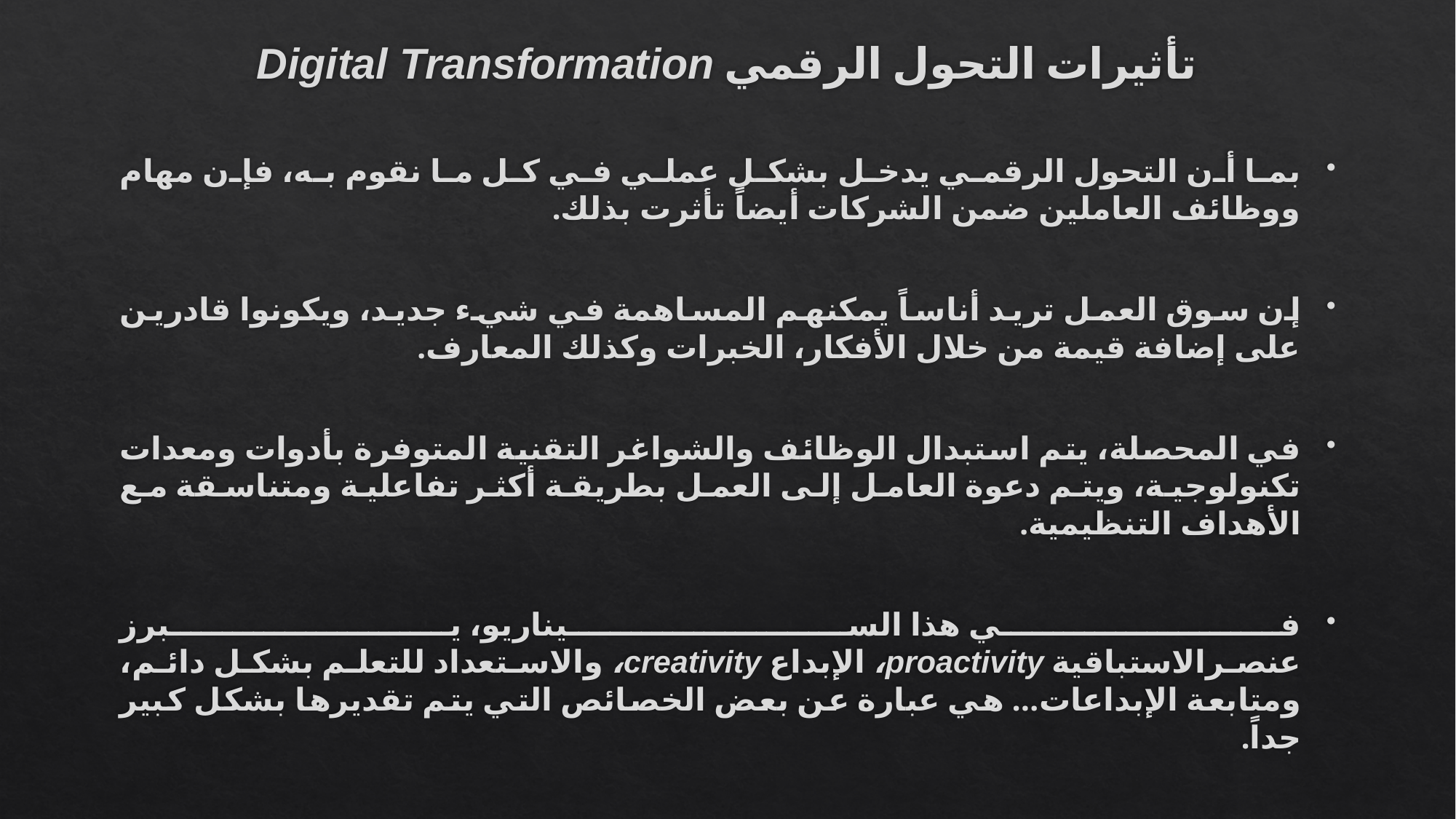

# تأثيرات التحول الرقمي Digital Transformation
بما أن التحول الرقمي يدخل بشكل عملي في كل ما نقوم به، فإن مهام ووظائف العاملين ضمن الشركات أيضاً تأثرت بذلك.

إن سوق العمل تريد أناساً يمكنهم المساهمة في شيء جديد، ويكونوا قادرين على إضافة قيمة من خلال الأفكار، الخبرات وكذلك المعارف.

في المحصلة، يتم استبدال الوظائف والشواغر التقنية المتوفرة بأدوات ومعدات تكنولوجية، ويتم دعوة العامل إلى العمل بطريقة أكثر تفاعلية ومتناسقة مع الأهداف التنظيمية.

في هذا السيناريو، يبرز عنصرالاستباقية proactivity، الإبداع creativity، والاستعداد للتعلم بشكل دائم، ومتابعة الإبداعات… هي عبارة عن بعض الخصائص التي يتم تقديرها بشكل كبير جداً.